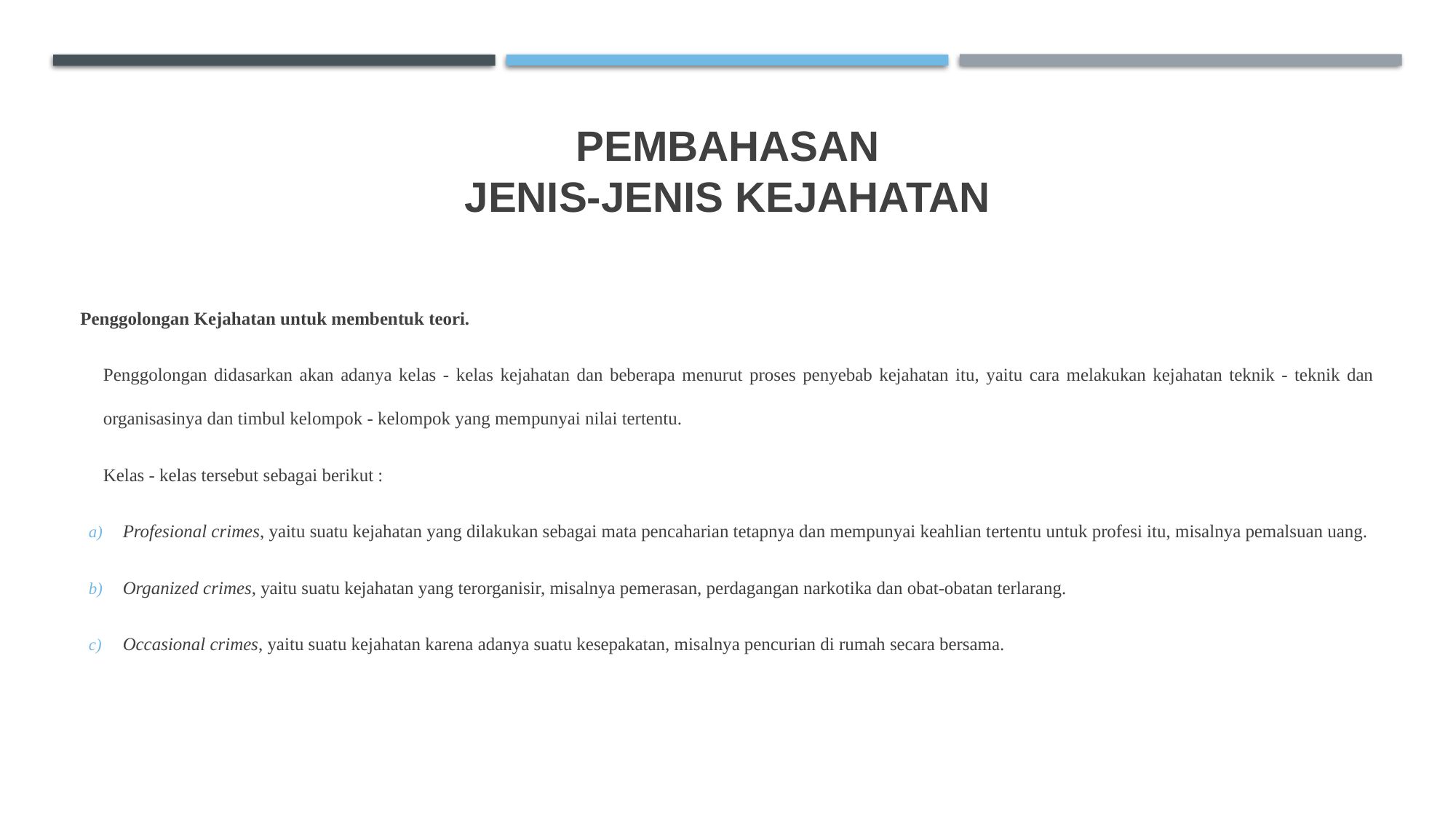

# PEMBAHASAN JENIS-JENIS KEJAHATAN
Penggolongan Kejahatan untuk membentuk teori.
Penggolongan didasarkan akan adanya kelas - kelas kejahatan dan beberapa menurut proses penyebab kejahatan itu, yaitu cara melakukan kejahatan teknik - teknik dan organisasinya dan timbul kelompok - kelompok yang mempunyai nilai tertentu.
Kelas - kelas tersebut sebagai berikut :
Profesional crimes, yaitu suatu kejahatan yang dilakukan sebagai mata pencaharian tetapnya dan mempunyai keahlian tertentu untuk profesi itu, misalnya pemalsuan uang.
Organized crimes, yaitu suatu kejahatan yang terorganisir, misalnya pemerasan, perdagangan narkotika dan obat-obatan terlarang.
Occasional crimes, yaitu suatu kejahatan karena adanya suatu kesepakatan, misalnya pencurian di rumah secara bersama.